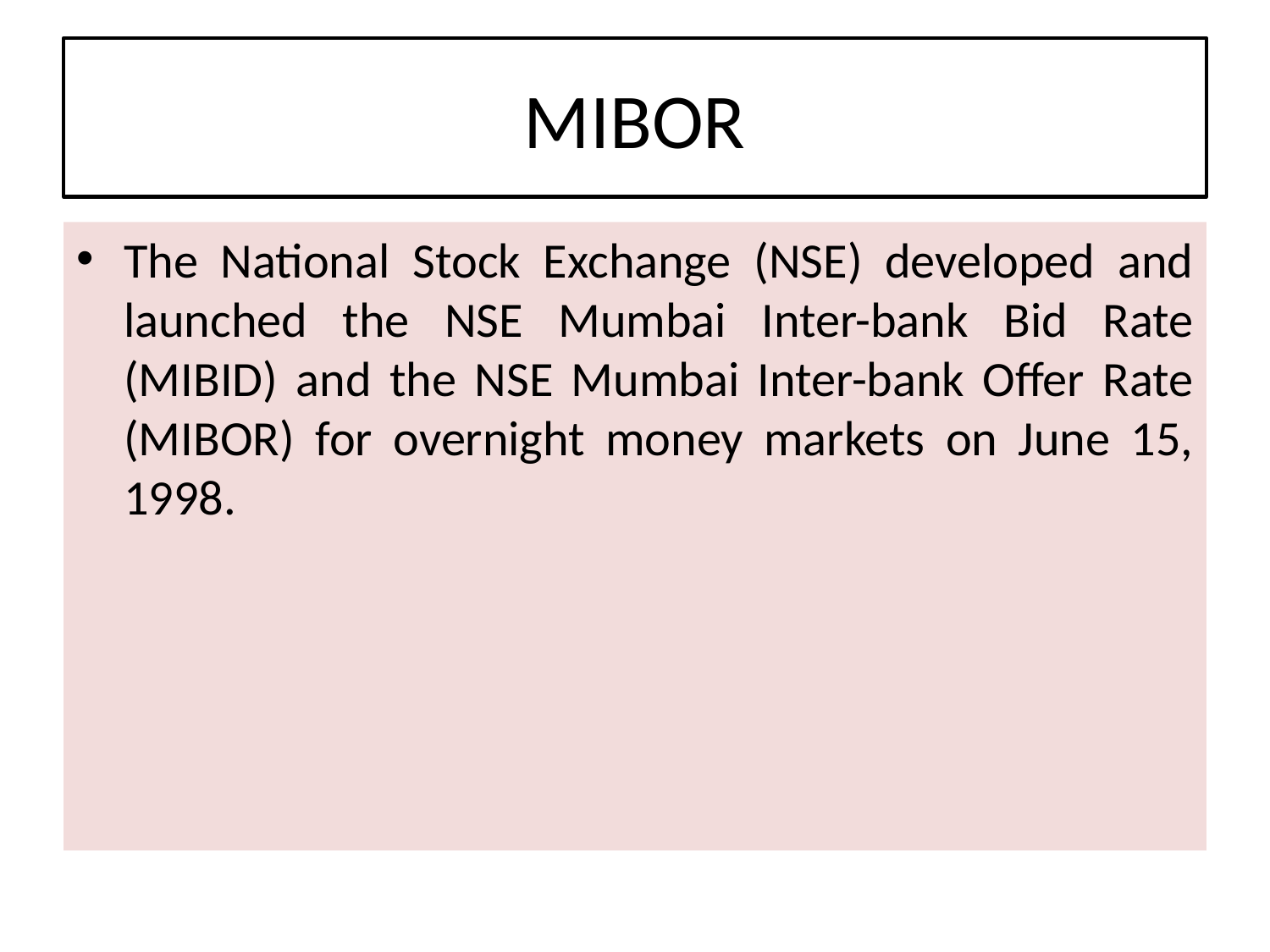

# MIBOR
The National Stock Exchange (NSE) developed and launched the NSE Mumbai Inter-bank Bid Rate (MIBID) and the NSE Mumbai Inter-bank Offer Rate (MIBOR) for overnight money markets on June 15, 1998.